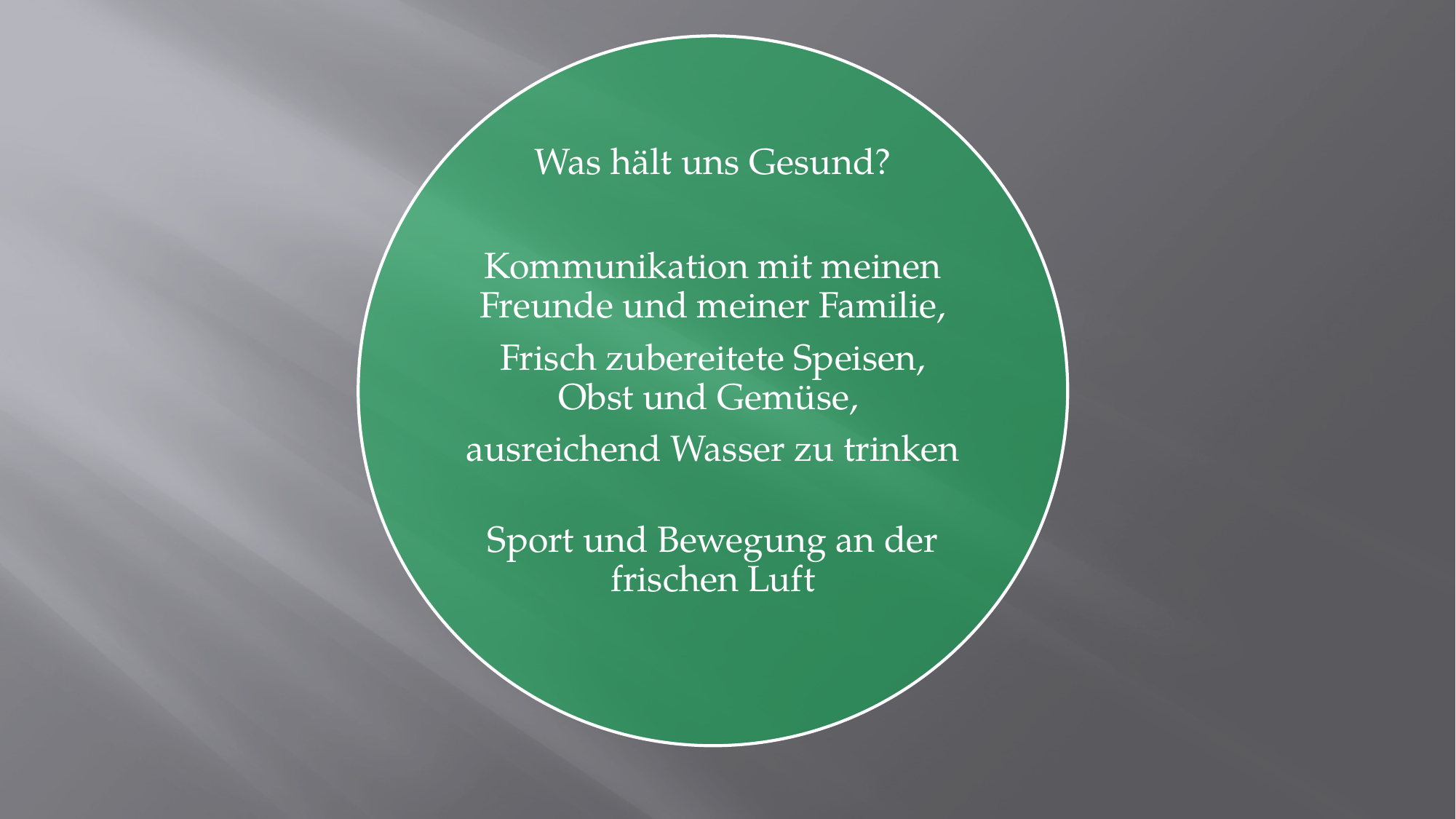

Was hält uns Gesund?

Kommunikation mit meinen Freunde und meiner Familie,
Frisch zubereitete Speisen, Obst und Gemüse,
ausreichend Wasser zu trinken
Sport und Bewegung an der frischen Luft